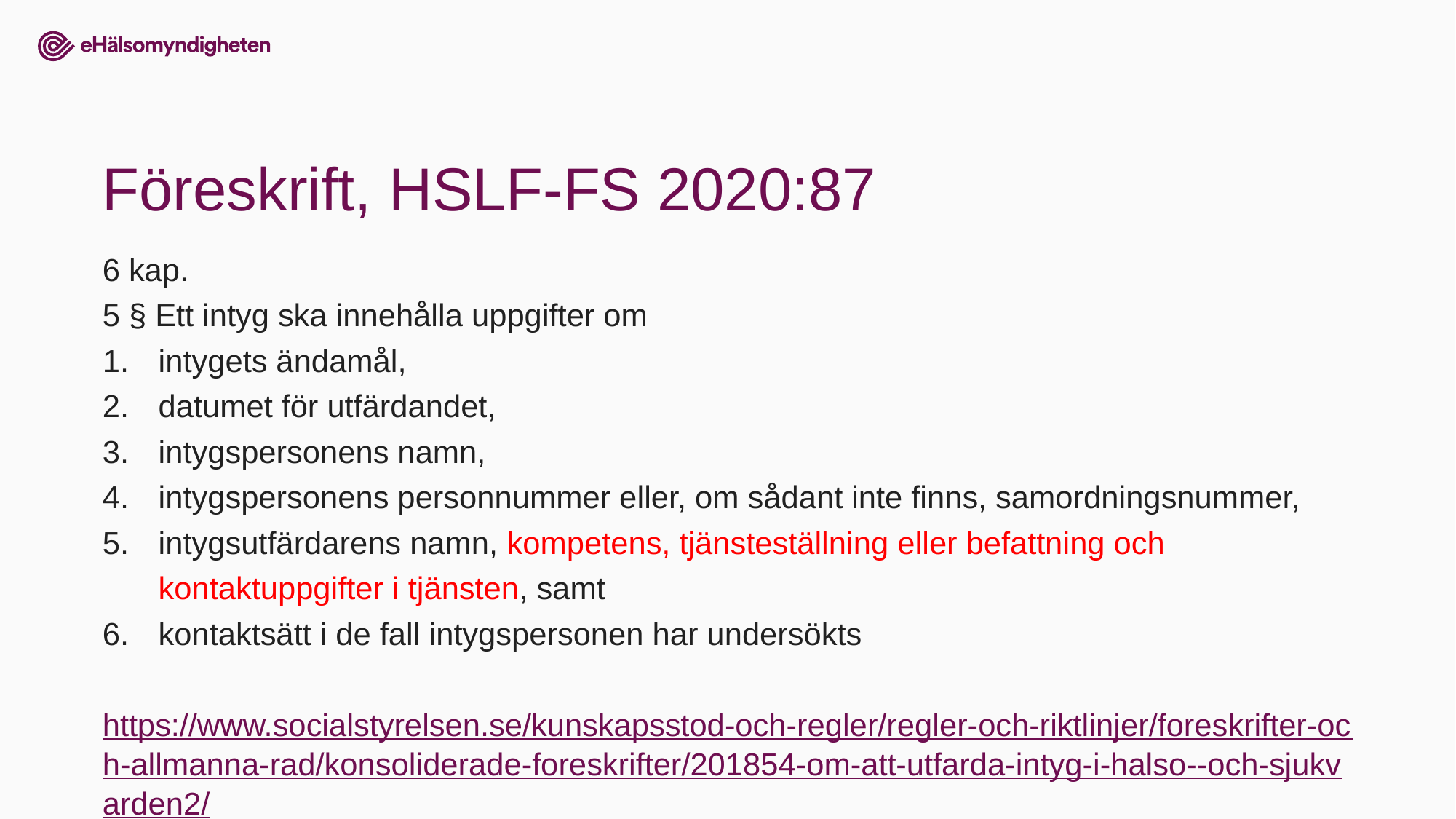

# Föreskrift, HSLF-FS 2020:87
6 kap.
5 § Ett intyg ska innehålla uppgifter om
intygets ändamål,
datumet för utfärdandet,
intygspersonens namn,
intygspersonens personnummer eller, om sådant inte finns, samordningsnummer,
intygsutfärdarens namn, kompetens, tjänsteställning eller befattning och kontaktuppgifter i tjänsten, samt
kontaktsätt i de fall intygspersonen har undersökts

https://www.socialstyrelsen.se/kunskapsstod-och-regler/regler-och-riktlinjer/foreskrifter-och-allmanna-rad/konsoliderade-foreskrifter/201854-om-att-utfarda-intyg-i-halso--och-sjukvarden2/